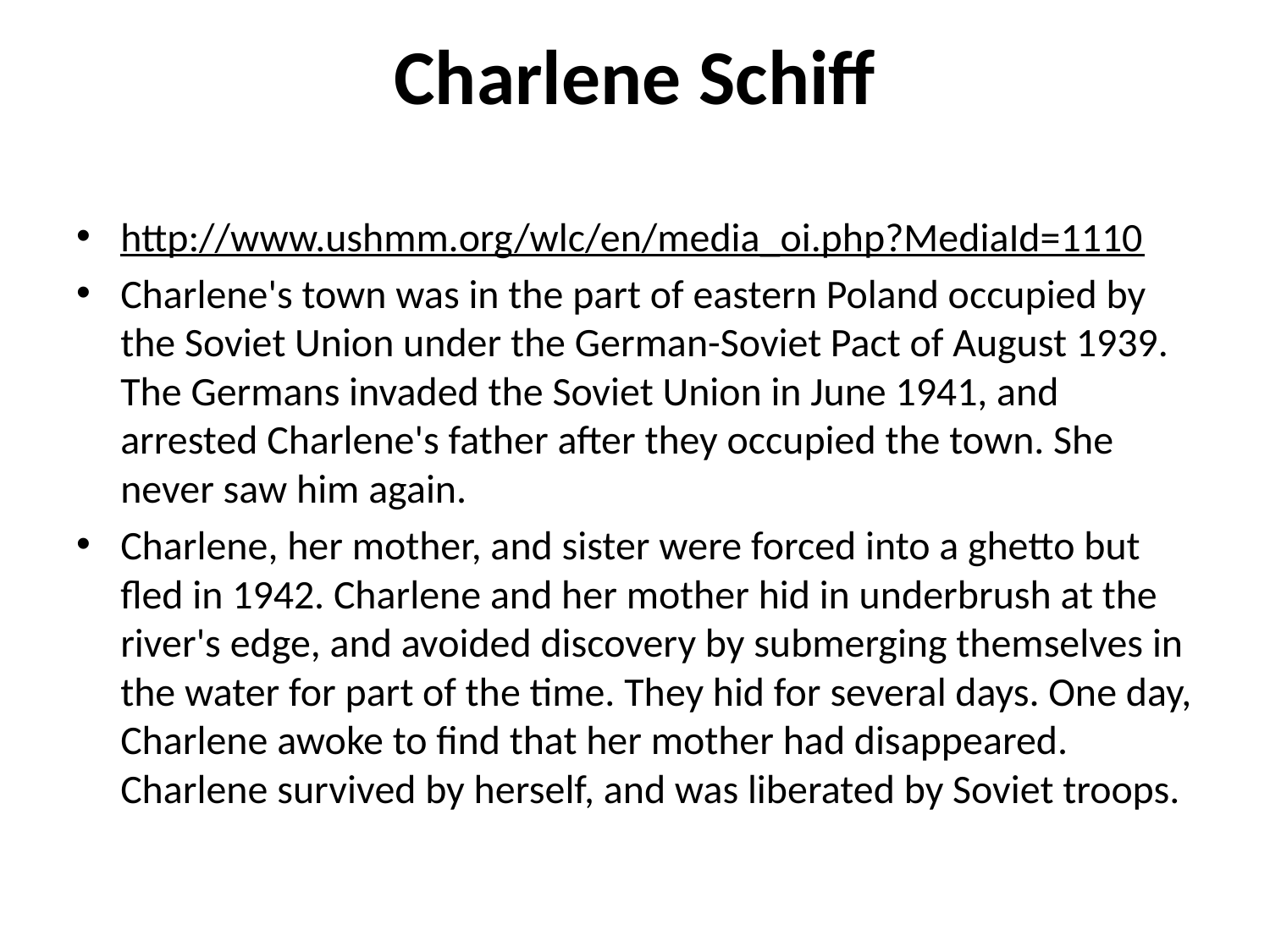

# Charlene Schiff

http://www.ushmm.org/wlc/en/media_oi.php?MediaId=1110
Charlene's town was in the part of eastern Poland occupied by the Soviet Union under the German-Soviet Pact of August 1939. The Germans invaded the Soviet Union in June 1941, and arrested Charlene's father after they occupied the town. She never saw him again.
Charlene, her mother, and sister were forced into a ghetto but fled in 1942. Charlene and her mother hid in underbrush at the river's edge, and avoided discovery by submerging themselves in the water for part of the time. They hid for several days. One day, Charlene awoke to find that her mother had disappeared. Charlene survived by herself, and was liberated by Soviet troops.